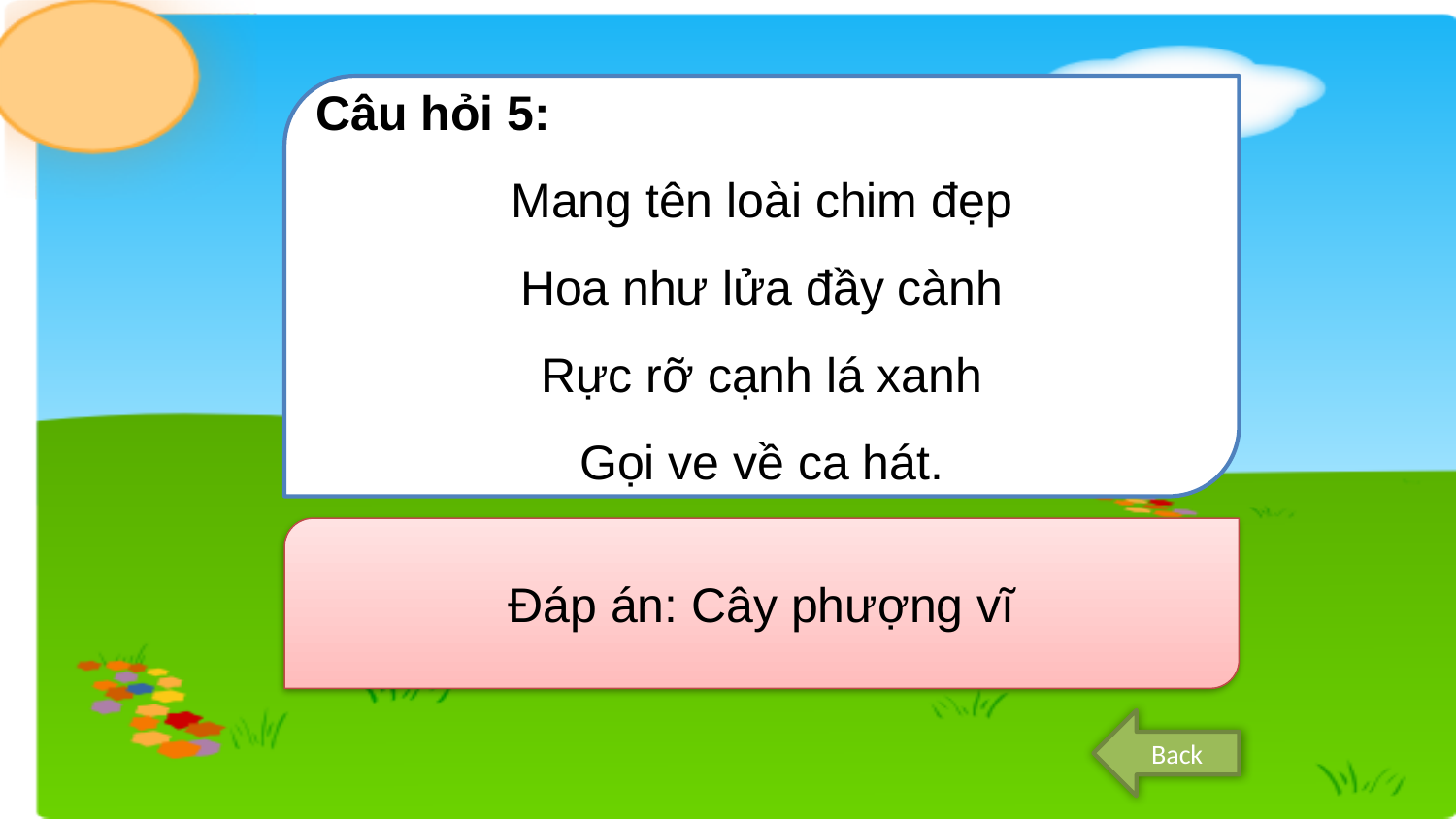

Câu hỏi 5:
Mang tên loài chim đẹp
Hoa như lửa đầy cành
Rực rỡ cạnh lá xanh
Gọi ve về ca hát.
Đáp án: Cây phượng vĩ
Back